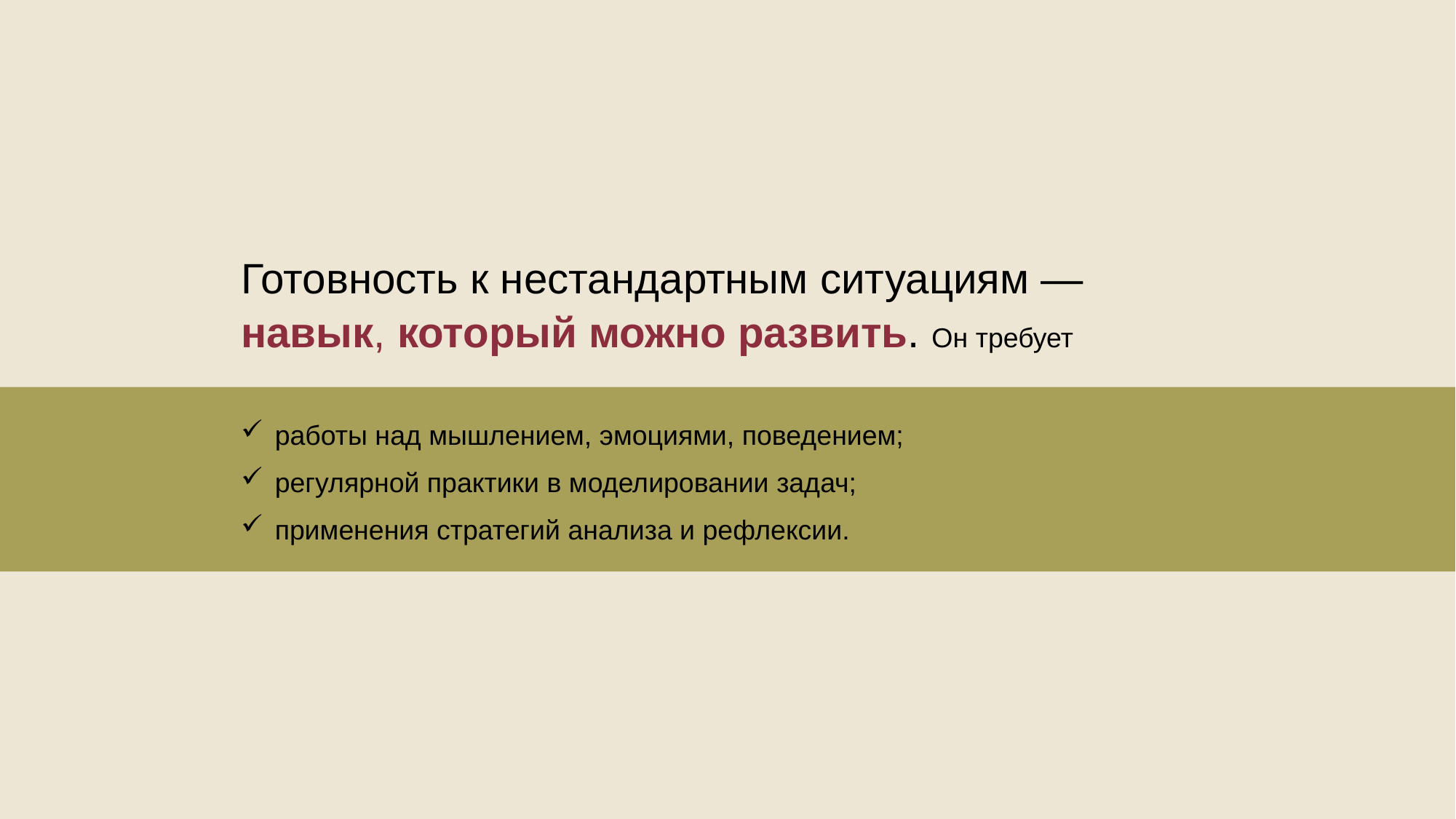

Готовность к нестандартным ситуациям — навык, который можно развить. Он требует

работы над мышлением, эмоциями, поведением;
регулярной практики в моделировании задач;
применения стратегий анализа и рефлексии.